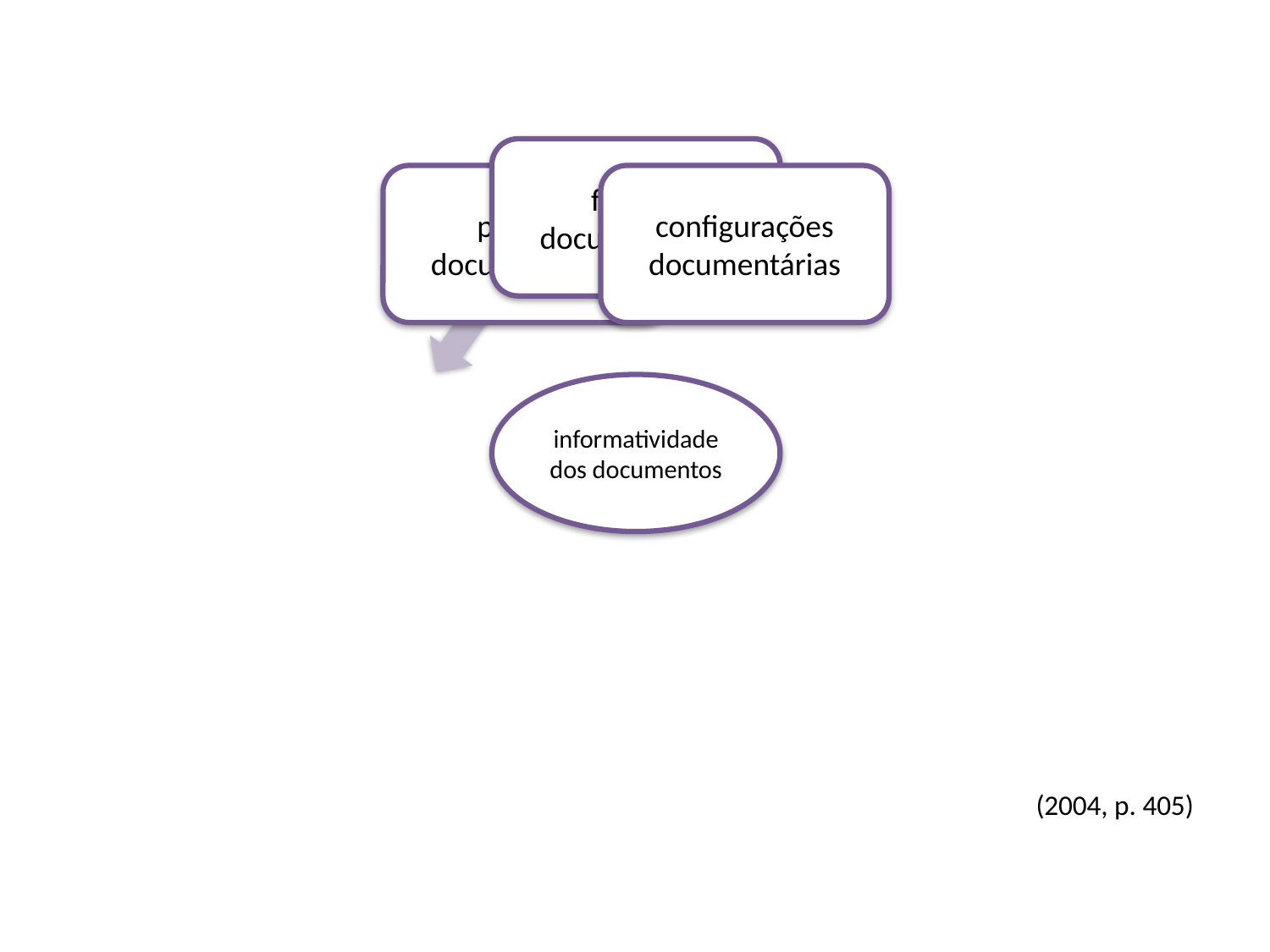

informatividade dos documentos
configurações documentárias
	“a informatividade dos documentos, quando reconhecida como dependente de práticas, também é dependente daquilo que os dá forma e configura”

(2004, p. 405)